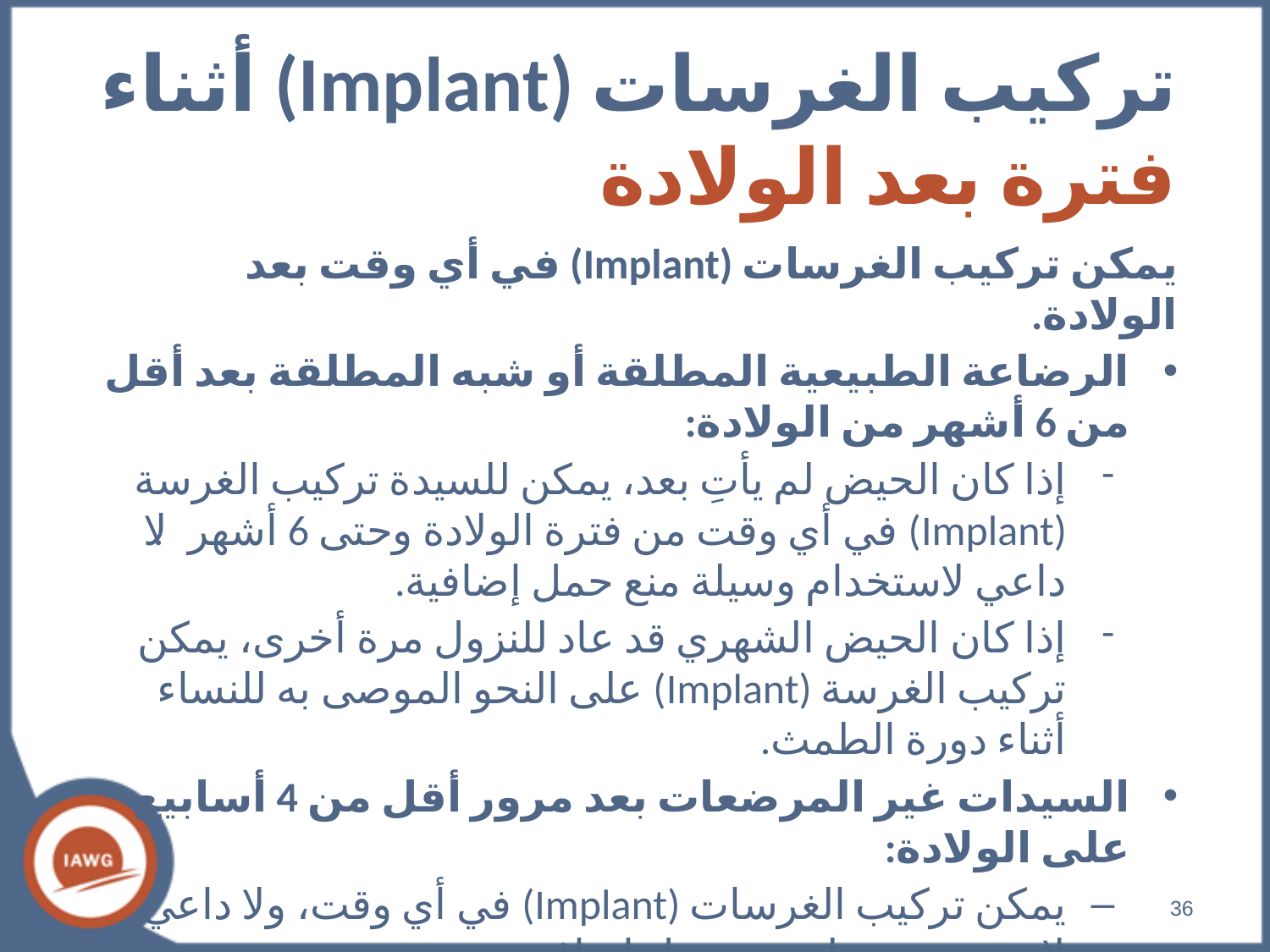

# تركيب الغرسات (Implant) أثناء فترة بعد الولادة
يمكن تركيب الغرسات (Implant) في أي وقت بعد الولادة.
الرضاعة الطبيعية المطلقة أو شبه المطلقة بعد أقل من 6 أشهر من الولادة:
إذا كان الحيض لم يأتِ بعد، يمكن للسيدة تركيب الغرسة (Implant) في أي وقت من فترة الولادة وحتى 6 أشهر. لا داعي لاستخدام وسيلة منع حمل إضافية.
إذا كان الحيض الشهري قد عاد للنزول مرة أخرى، يمكن تركيب الغرسة (Implant) على النحو الموصى به للنساء أثناء دورة الطمث.
السيدات غير المرضعات بعد مرور أقل من 4 أسابيع على الولادة:
يمكن تركيب الغرسات (Implant) في أي وقت، ولا داعي لاستخدم وسيلة منع حمل إضافية.
36